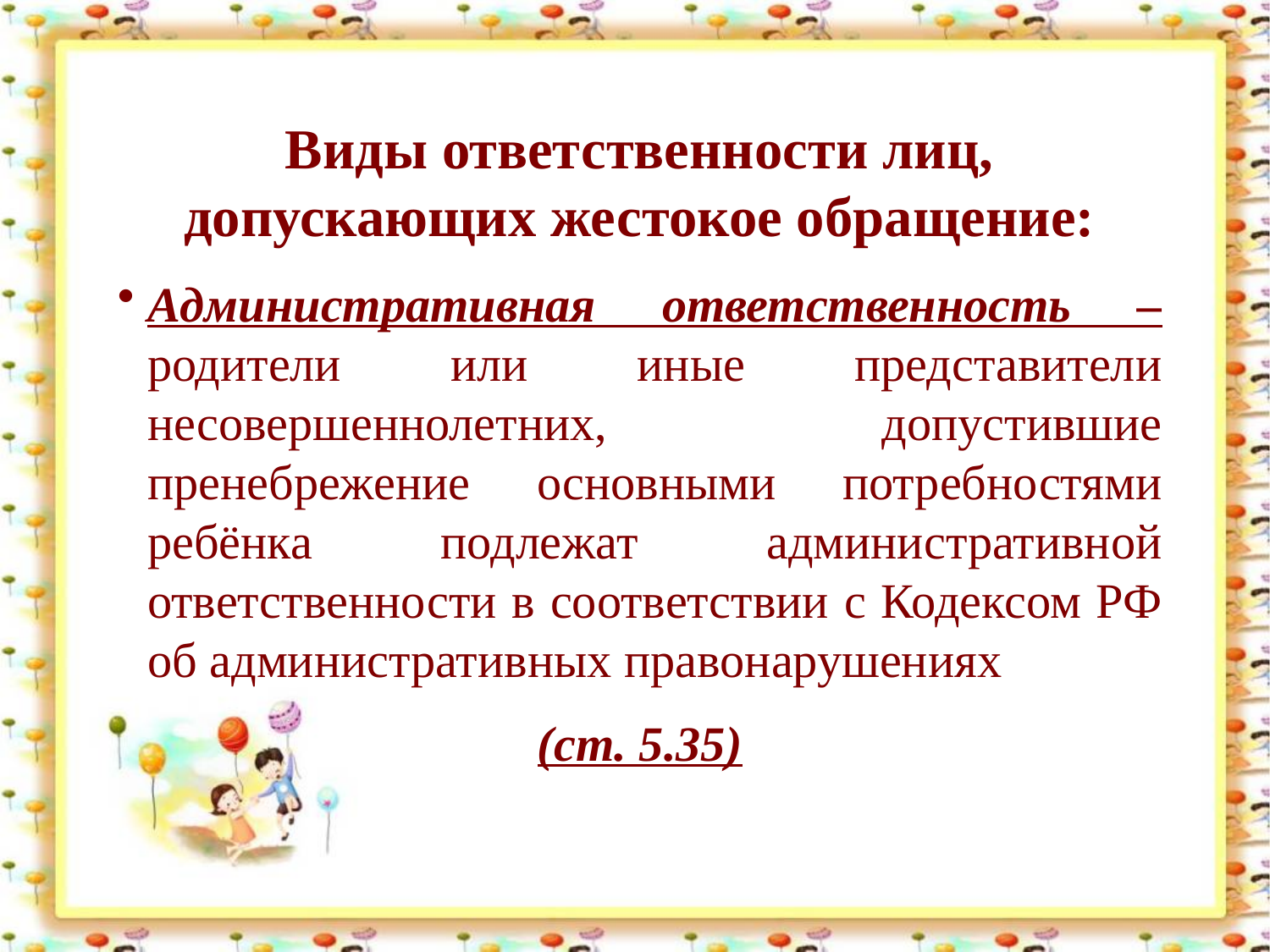

Виды ответственности лиц, допускающих жестокое обращение:
Административная ответственность –родители или иные представители несовершеннолетних, допустившие пренебрежение основными потребностями ребёнка подлежат административной ответственности в соответствии с Кодексом РФ об административных правонарушениях
(ст. 5.35)